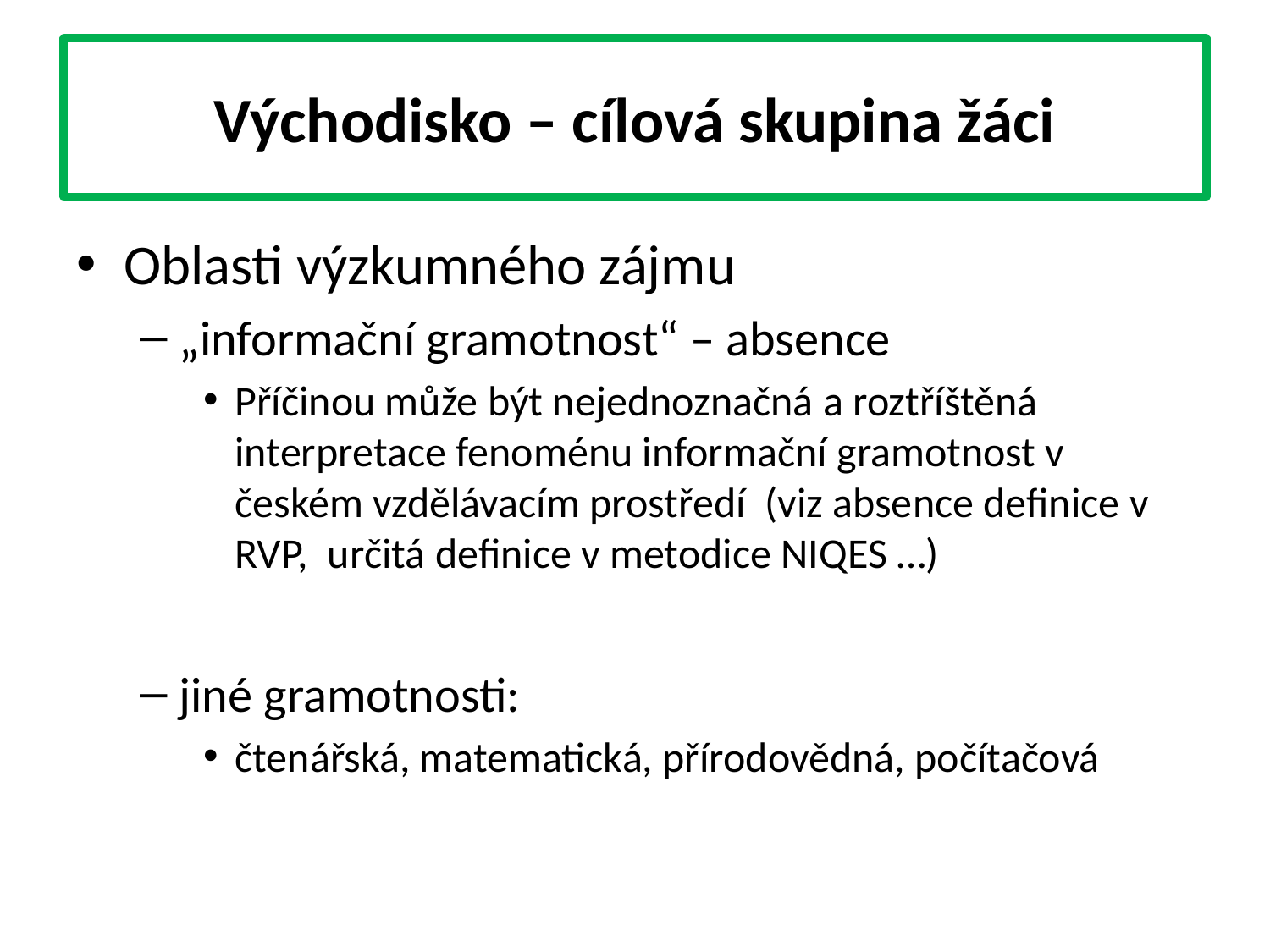

# Východisko – cílová skupina žáci
Oblasti výzkumného zájmu
„informační gramotnost“ – absence
Příčinou může být nejednoznačná a roztříštěná  interpretace fenoménu informační gramotnost v českém vzdělávacím prostředí  (viz absence definice v RVP,  určitá definice v metodice NIQES …)

jiné gramotnosti:
čtenářská, matematická, přírodovědná, počítačová